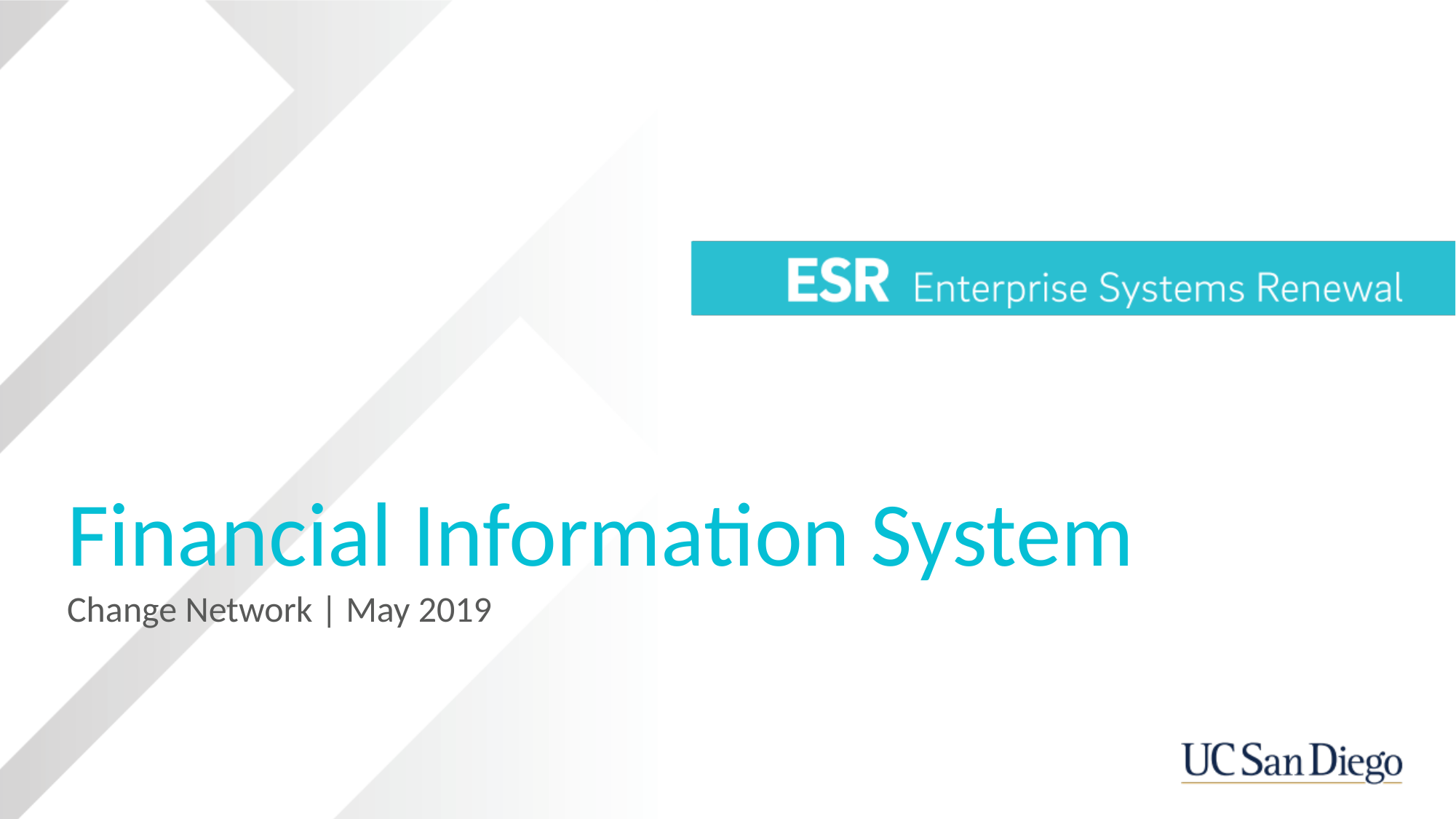

# Financial Information System
Change Network | May 2019